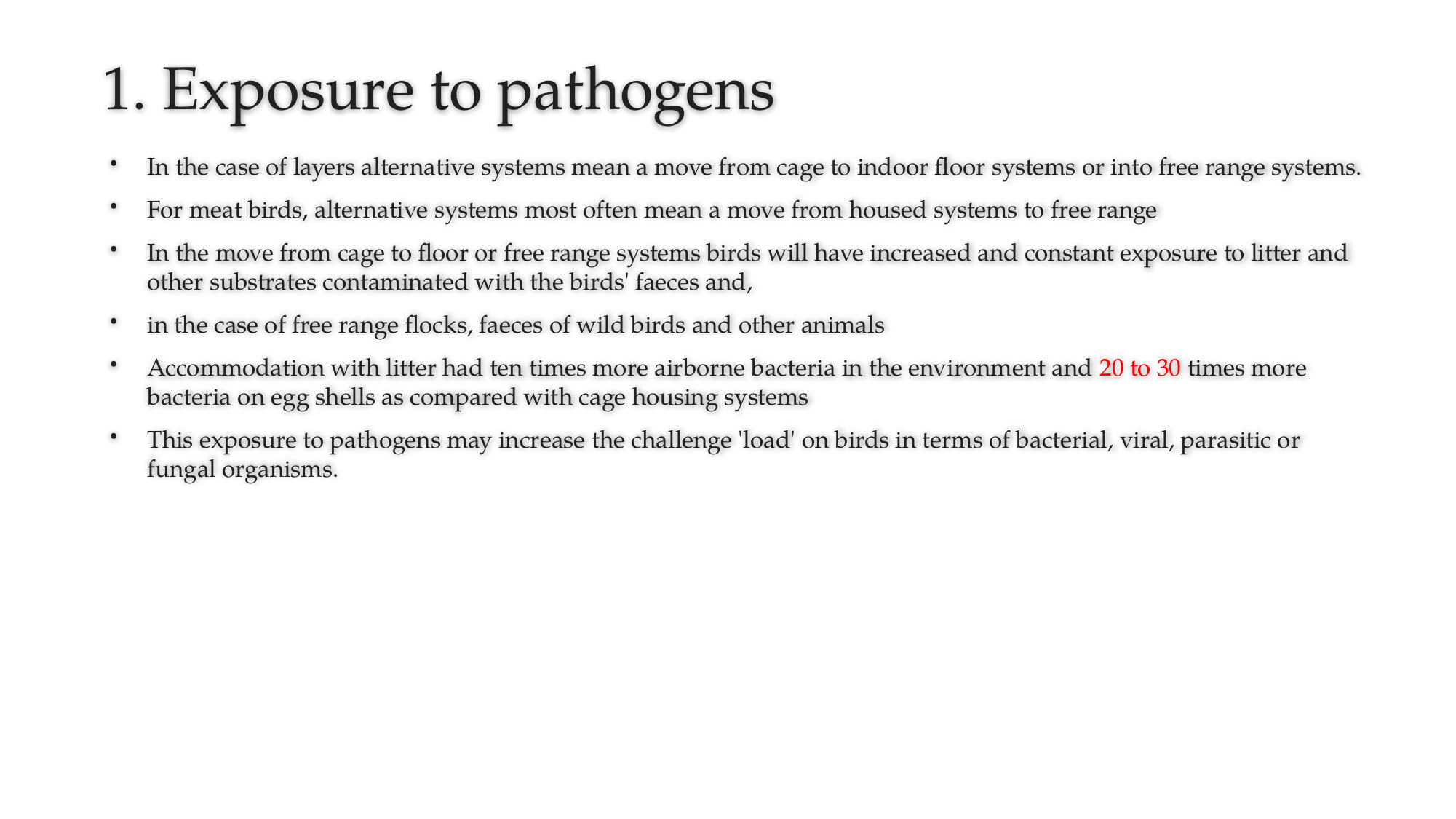

# 1. Exposure to pathogens
In the case of layers alternative systems mean a move from cage to indoor floor systems or into free range systems.
For meat birds, alternative systems most often mean a move from housed systems to free range
In the move from cage to floor or free range systems birds will have increased and constant exposure to litter and other substrates contaminated with the birds' faeces and,
in the case of free range flocks, faeces of wild birds and other animals
Accommodation with litter had ten times more airborne bacteria in the environment and 20 to 30 times more bacteria on egg shells as compared with cage housing systems
This exposure to pathogens may increase the challenge 'load' on birds in terms of bacterial, viral, parasitic or fungal organisms.